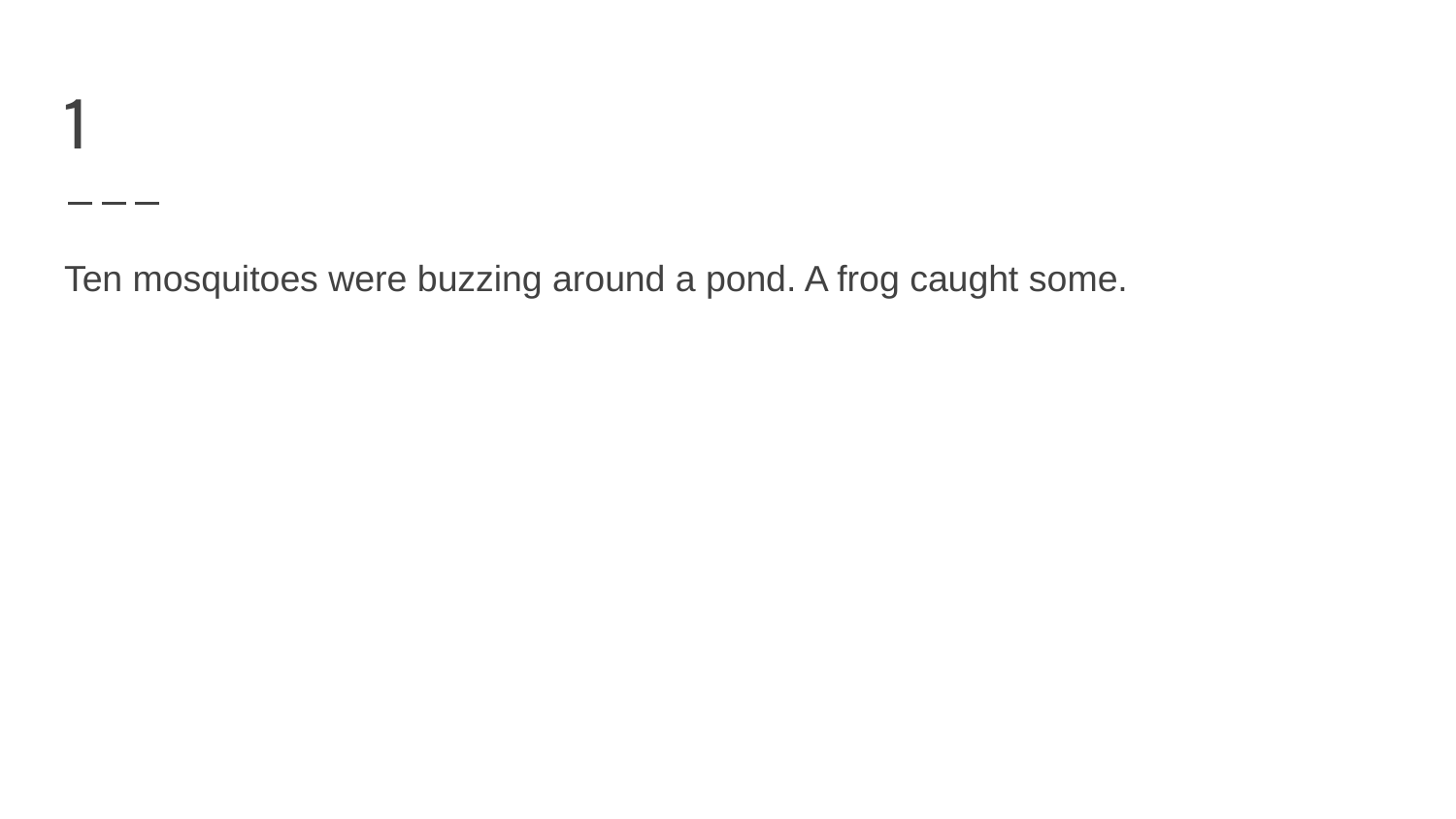

# 1
Ten mosquitoes were buzzing around a pond. A frog caught some.